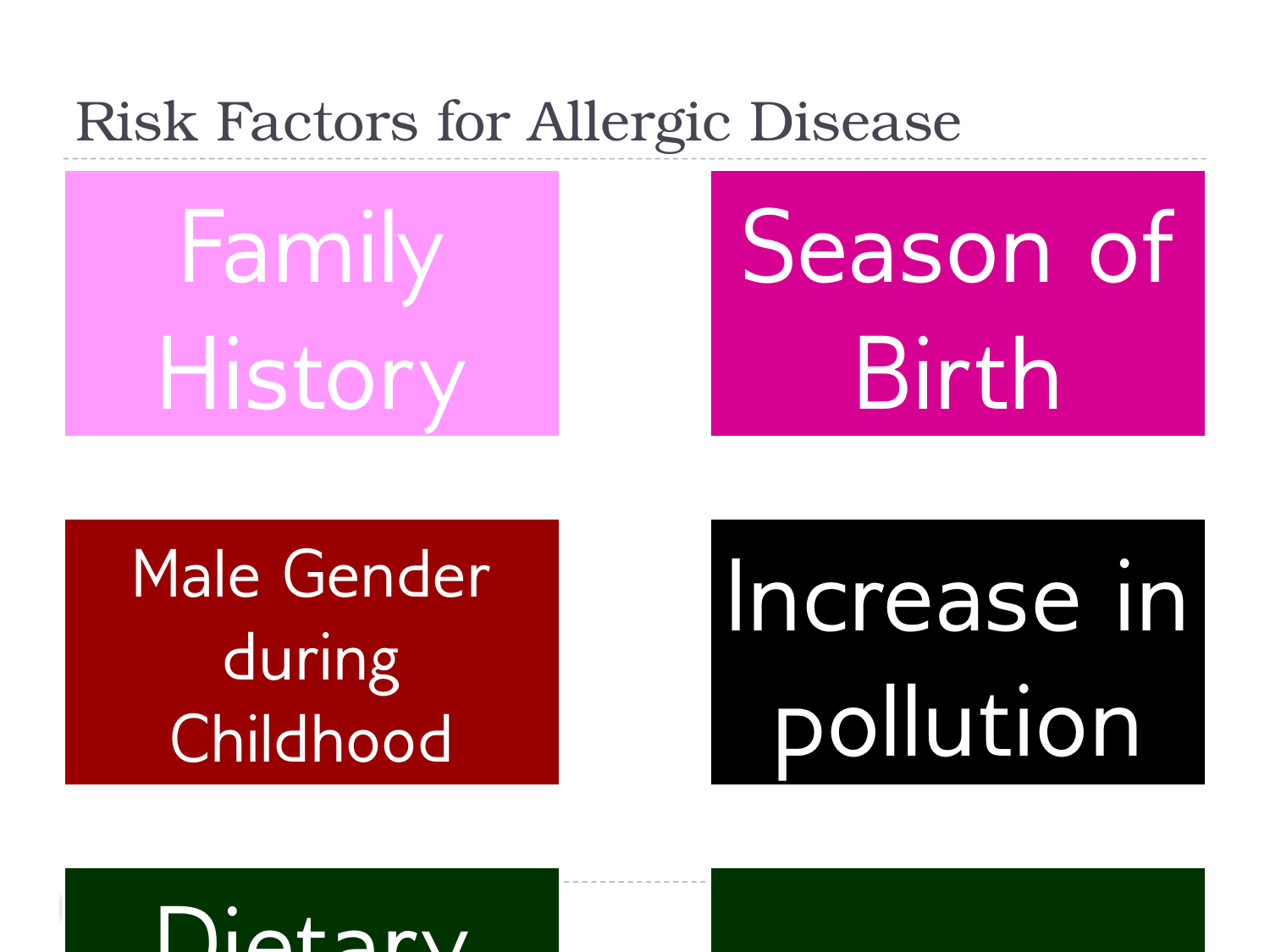

# Risk Factors for Allergic Disease
Family History
Season of Birth
Male Gender during Childhood
Increase in pollution